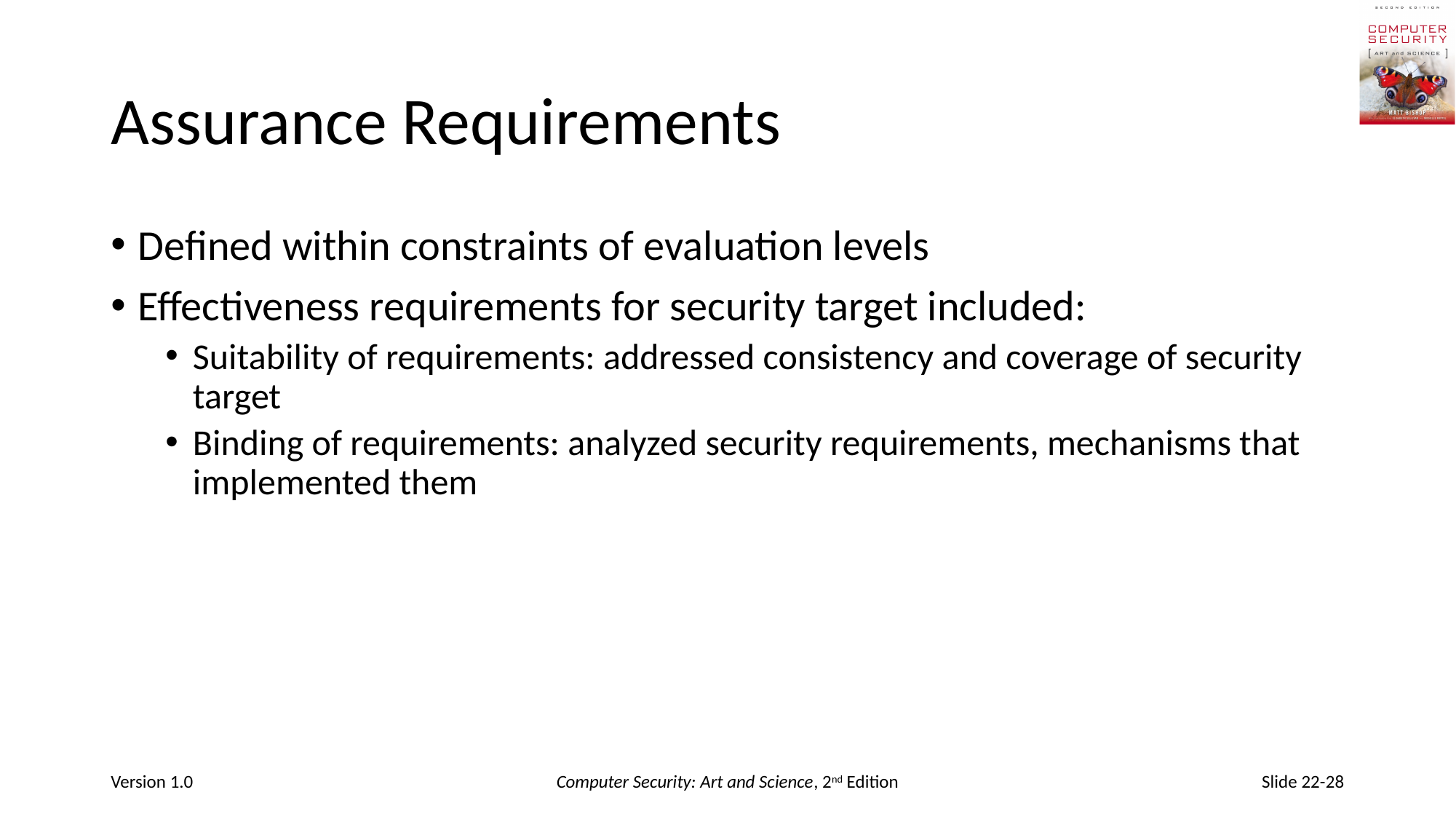

# Assurance Requirements
Defined within constraints of evaluation levels
Effectiveness requirements for security target included:
Suitability of requirements: addressed consistency and coverage of security target
Binding of requirements: analyzed security requirements, mechanisms that implemented them
Version 1.0
Computer Security: Art and Science, 2nd Edition
Slide 22-28